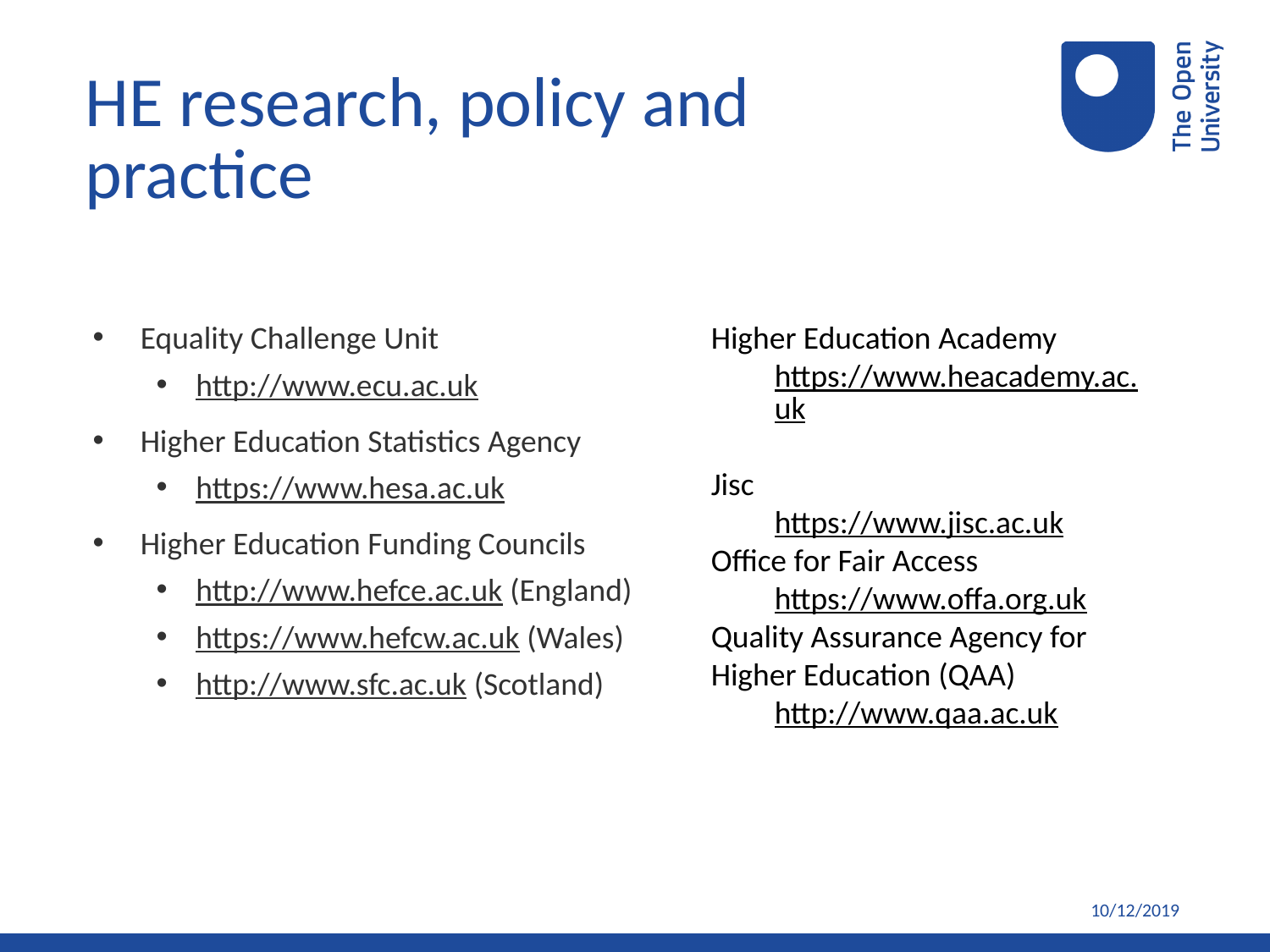

HE research, policy and practice

Equality Challenge Unit
http://www.ecu.ac.uk
Higher Education Statistics Agency
https://www.hesa.ac.uk
Higher Education Funding Councils
http://www.hefce.ac.uk (England)
https://www.hefcw.ac.uk (Wales)
http://www.sfc.ac.uk (Scotland)

Higher Education Academy
https://www.heacademy.ac.uk
Jisc
https://www.jisc.ac.uk
Office for Fair Access
https://www.offa.org.uk
Quality Assurance Agency for Higher Education (QAA)
http://www.qaa.ac.uk